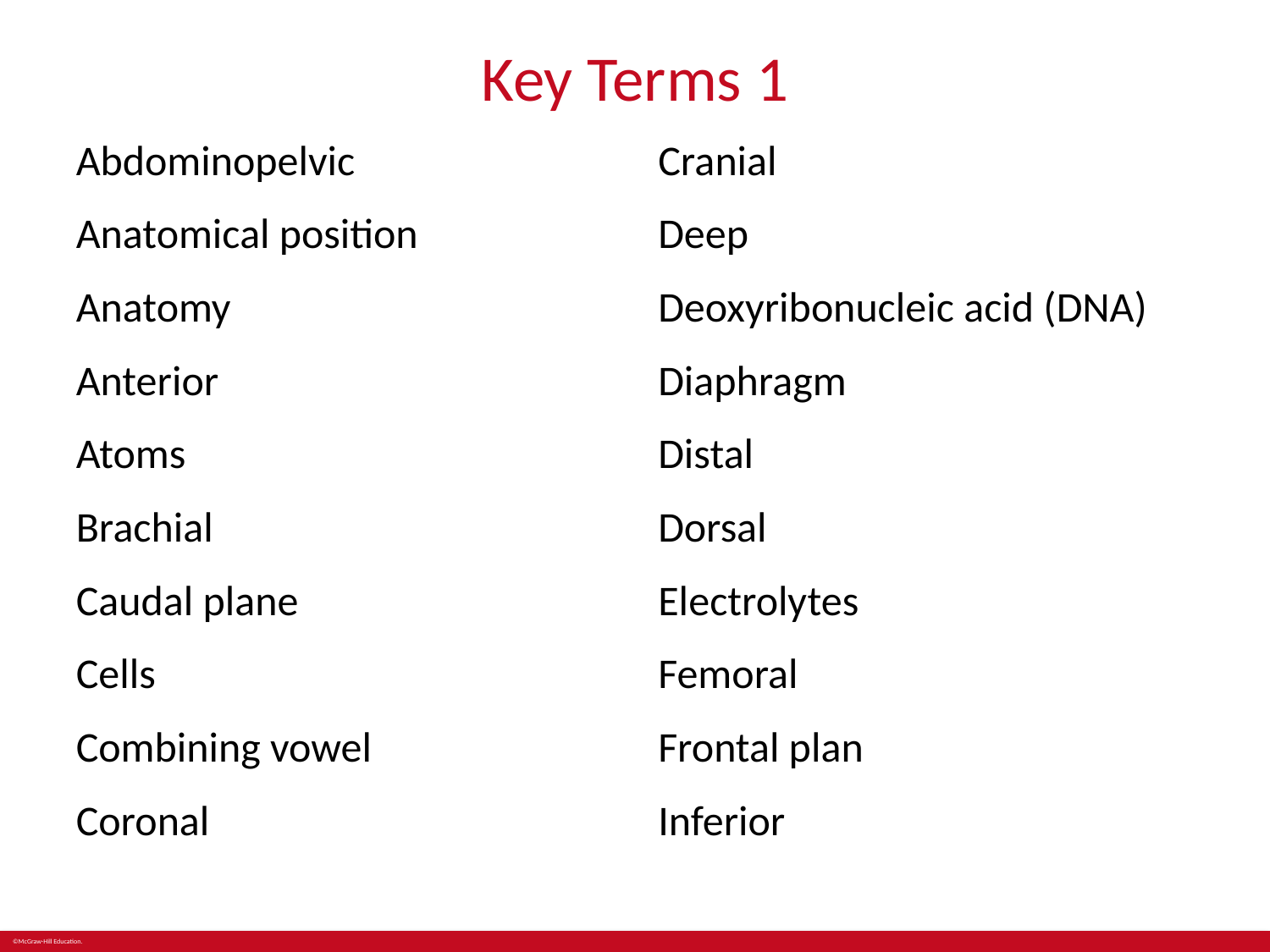

# Key Terms 1
Abdominopelvic
Anatomical position
Anatomy
Anterior
Atoms
Brachial
Caudal plane
Cells
Combining vowel
Coronal

Cranial
Deep
Deoxyribonucleic acid (DNA)
Diaphragm
Distal
Dorsal
Electrolytes
Femoral
Frontal plan
Inferior